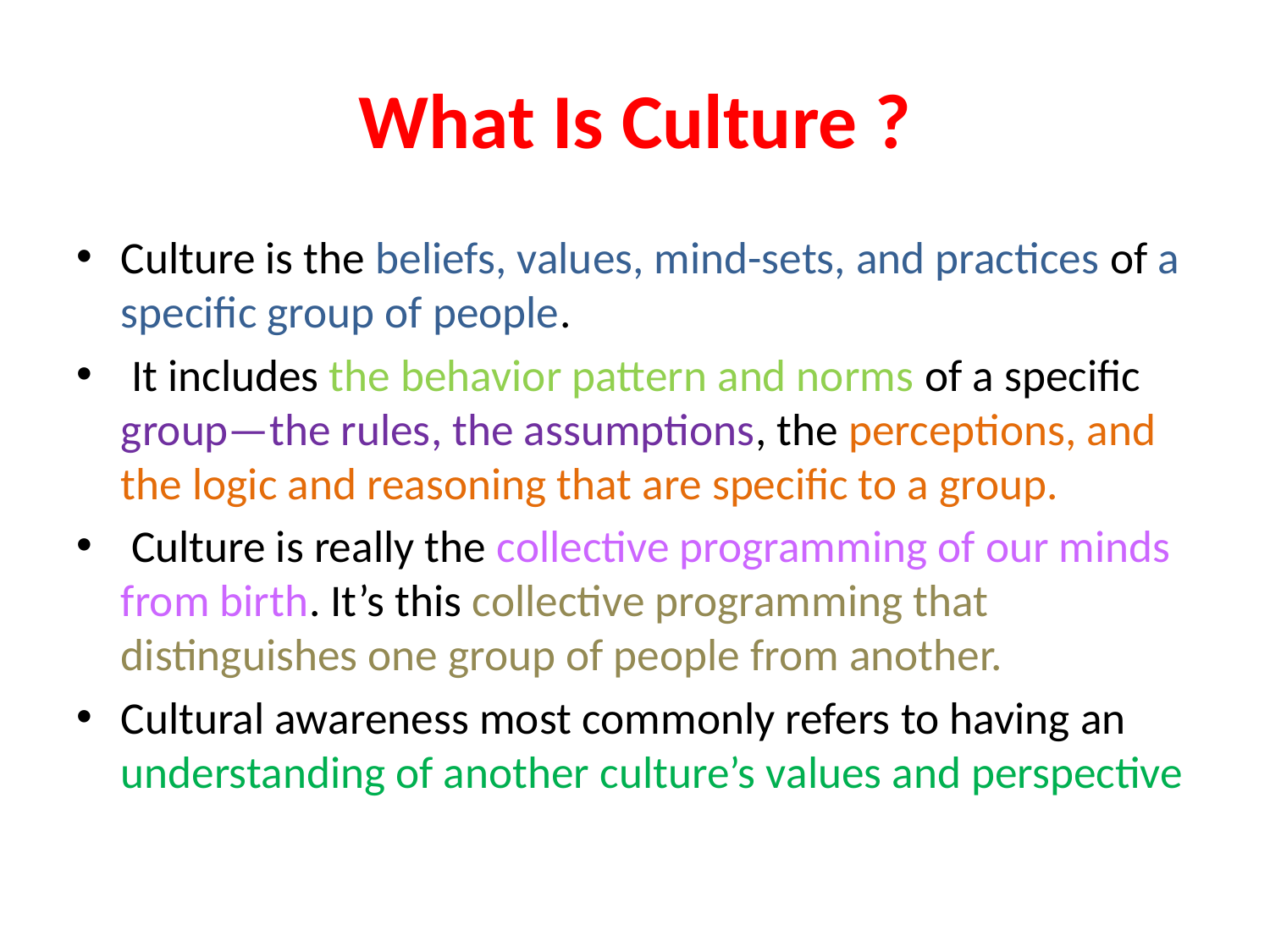

# What Is Culture ?
Culture is the beliefs, values, mind-sets, and practices of a specific group of people.
 It includes the behavior pattern and norms of a specific group—the rules, the assumptions, the perceptions, and the logic and reasoning that are specific to a group.
 Culture is really the collective programming of our minds from birth. It’s this collective programming that distinguishes one group of people from another.
Cultural awareness most commonly refers to having an understanding of another culture’s values and perspective